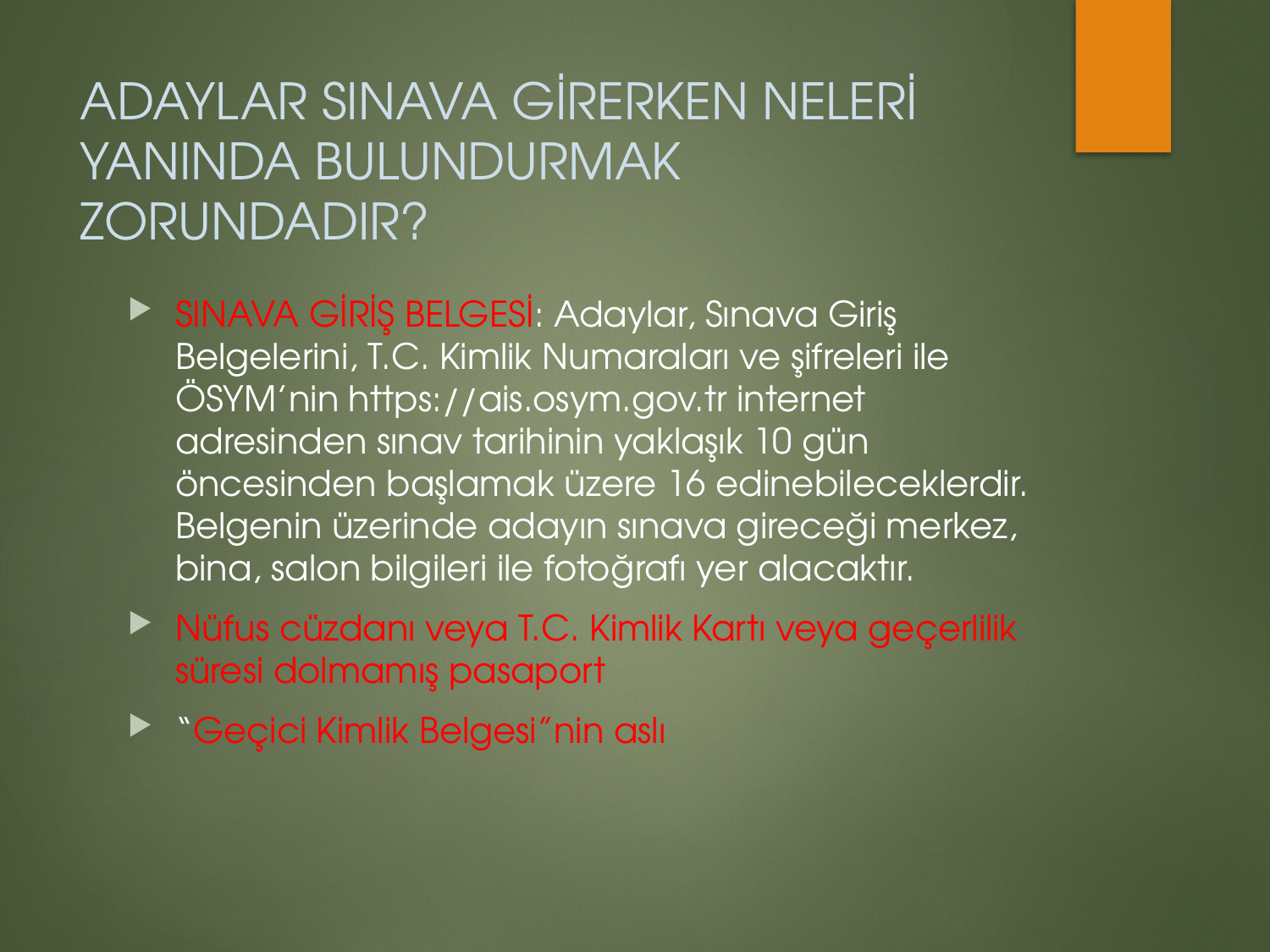

# ADAYLAR SINAVA GİRERKEN NELERİ YANINDA BULUNDURMAK ZORUNDADIR?
SINAVA GİRİŞ BELGESİ: Adaylar, Sınava Giriş Belgelerini, T.C. Kimlik Numaraları ve şifreleri ile ÖSYM’nin https://ais.osym.gov.tr internet adresinden sınav tarihinin yaklaşık 10 gün öncesinden başlamak üzere 16 edinebileceklerdir. Belgenin üzerinde adayın sınava gireceği merkez, bina, salon bilgileri ile fotoğrafı yer alacaktır.
Nüfus cüzdanı veya T.C. Kimlik Kartı veya geçerlilik süresi dolmamış pasaport
“Geçici Kimlik Belgesi”nin aslı